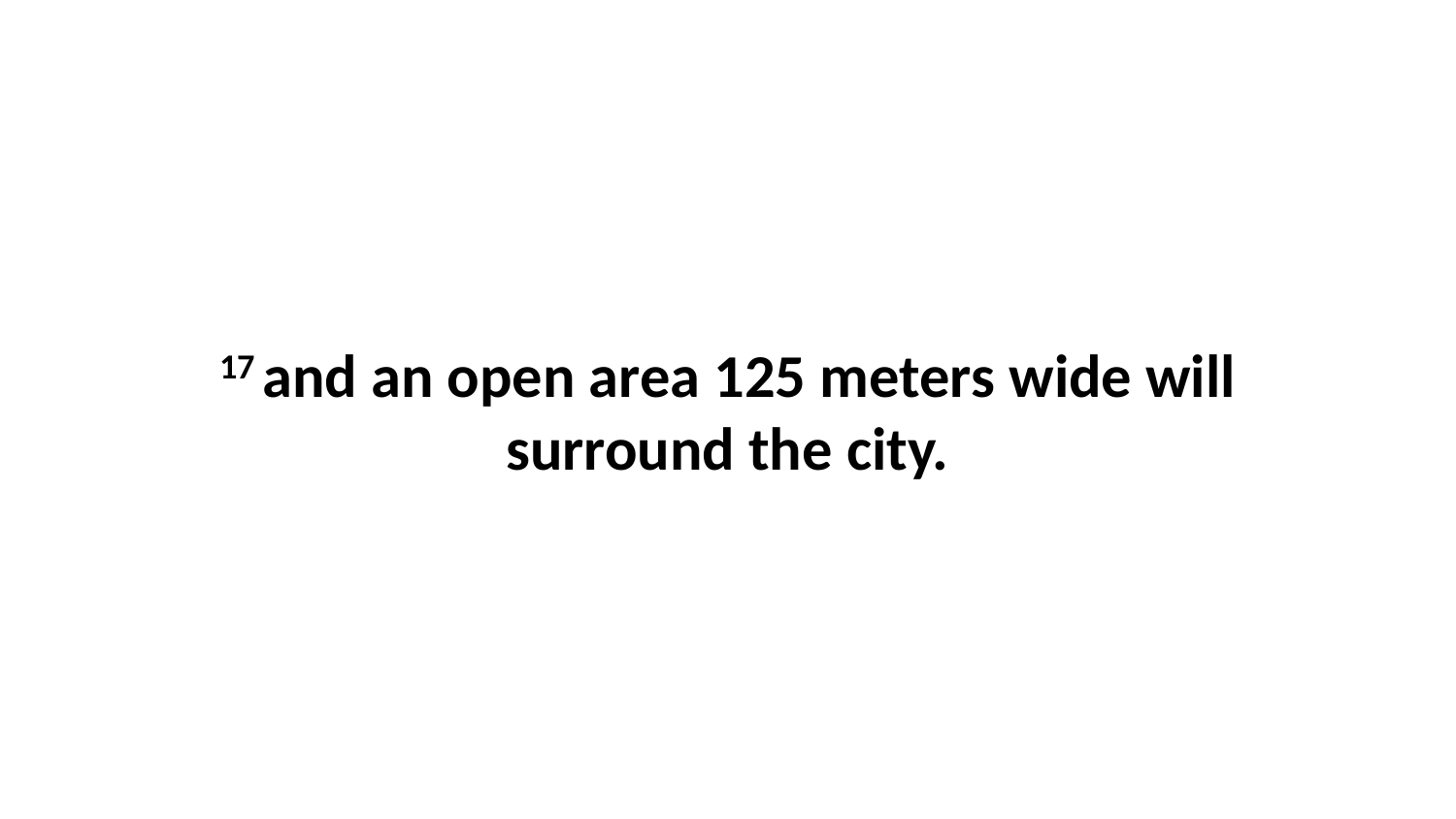

17 and an open area 125 meters wide will surround the city.